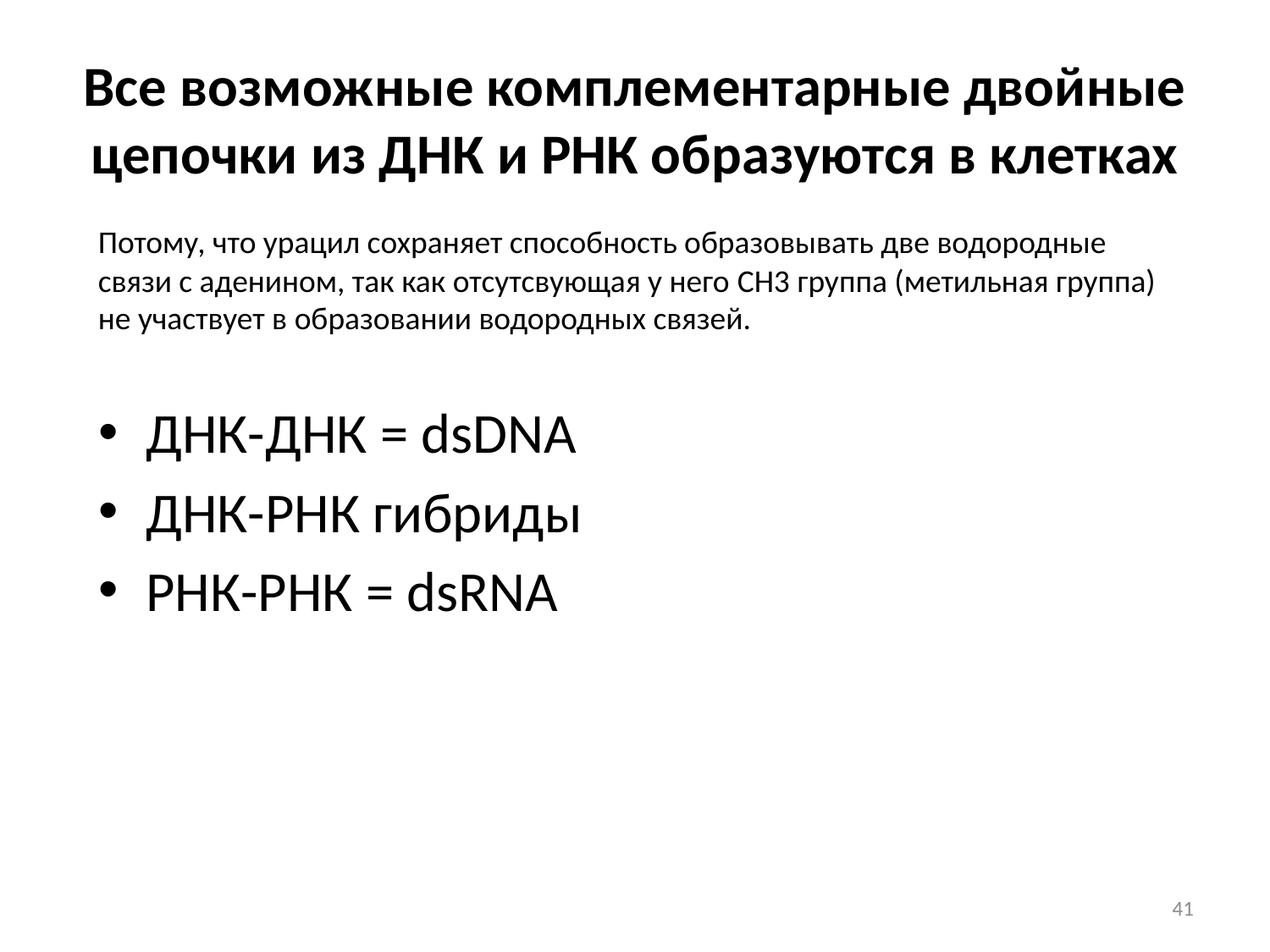

# Все возможные комплементарные двойные цепочки из ДНК и РНК образуются в клетках
Потому, что урацил сохраняет способность образовывать две водородные связи с аденином, так как отсутсвующая у него СH3 группа (метильная группа) не участвует в образовании водородных связей.
ДНК-ДНК = dsDNA
ДНК-РНК гибриды
РНК-РНК = dsRNA
41